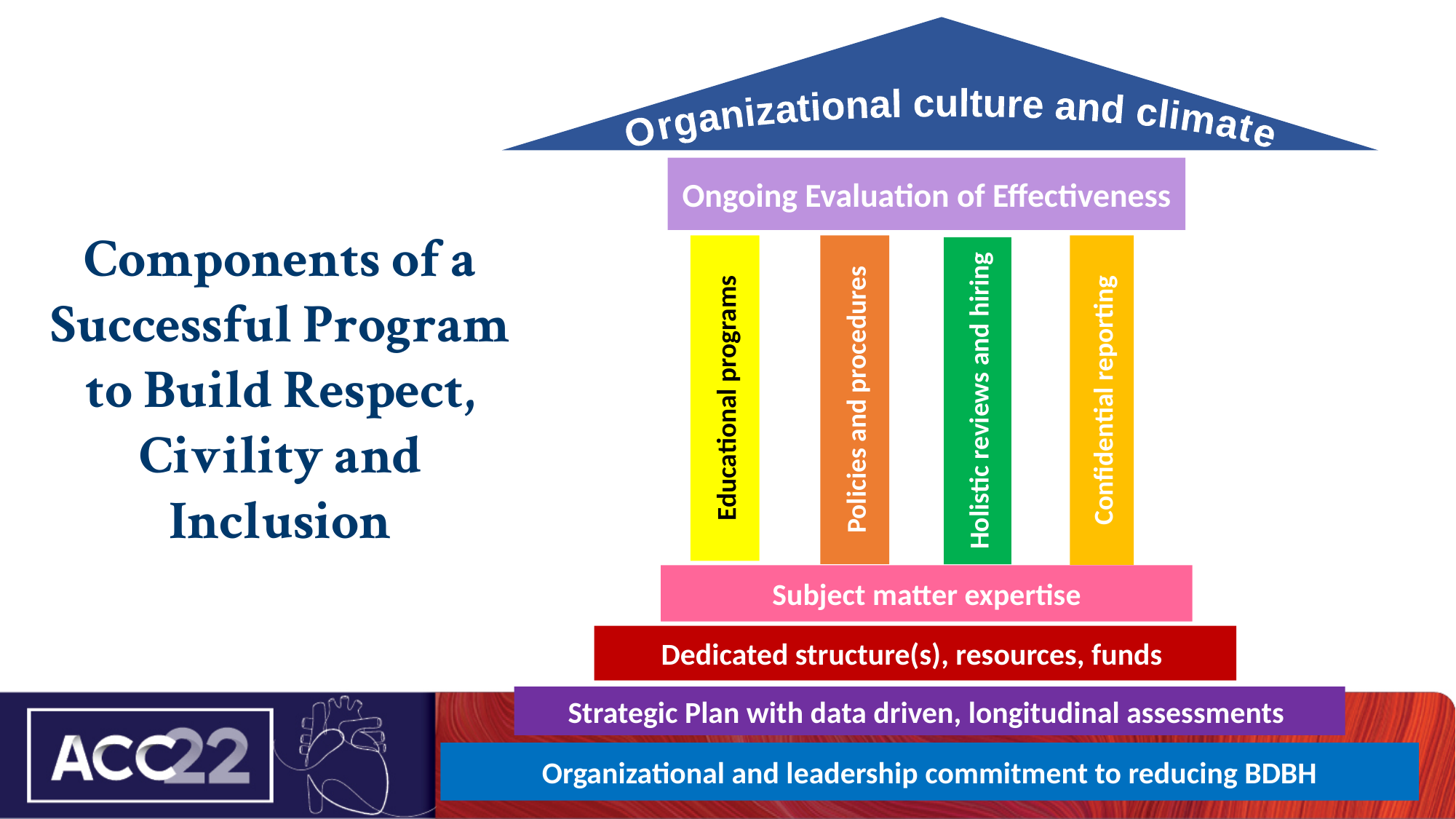

Components of a Successful Program to Build Respect, Civility and Inclusion
Organizational culture and climate

Ongoing Evaluation of Effectiveness
Educational programs
Policies and procedures
Holistic reviews and hiring
Confidential reporting
Subject matter expertise
Dedicated structure(s), resources, funds
Strategic Plan with data driven, longitudinal assessments
Organizational and leadership commitment to reducing BDBH